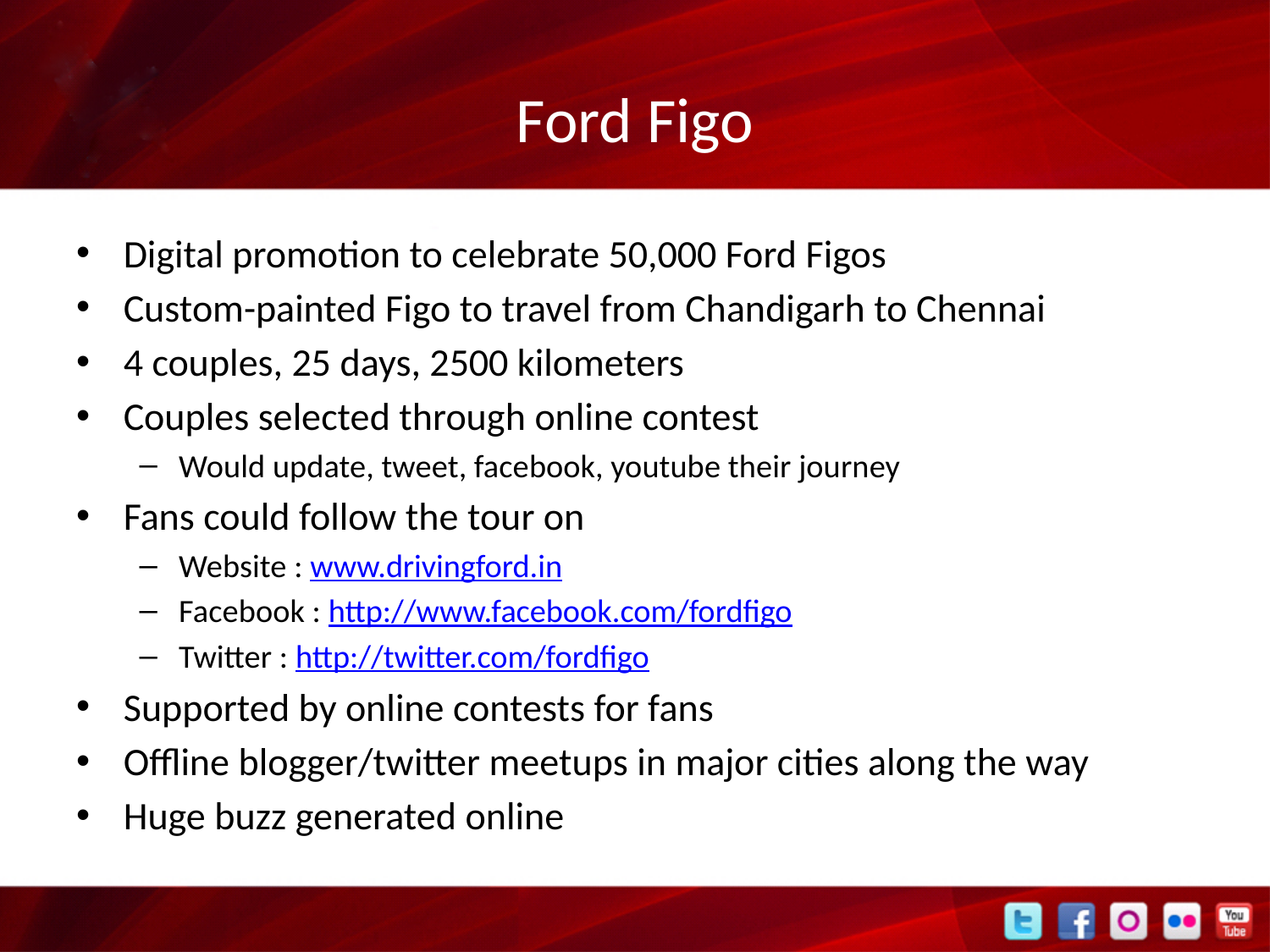

# Ford Figo
Digital promotion to celebrate 50,000 Ford Figos
Custom-painted Figo to travel from Chandigarh to Chennai
4 couples, 25 days, 2500 kilometers
Couples selected through online contest
Would update, tweet, facebook, youtube their journey
Fans could follow the tour on
Website : www.drivingford.in
Facebook : http://www.facebook.com/fordfigo
Twitter : http://twitter.com/fordfigo
Supported by online contests for fans
Offline blogger/twitter meetups in major cities along the way
Huge buzz generated online